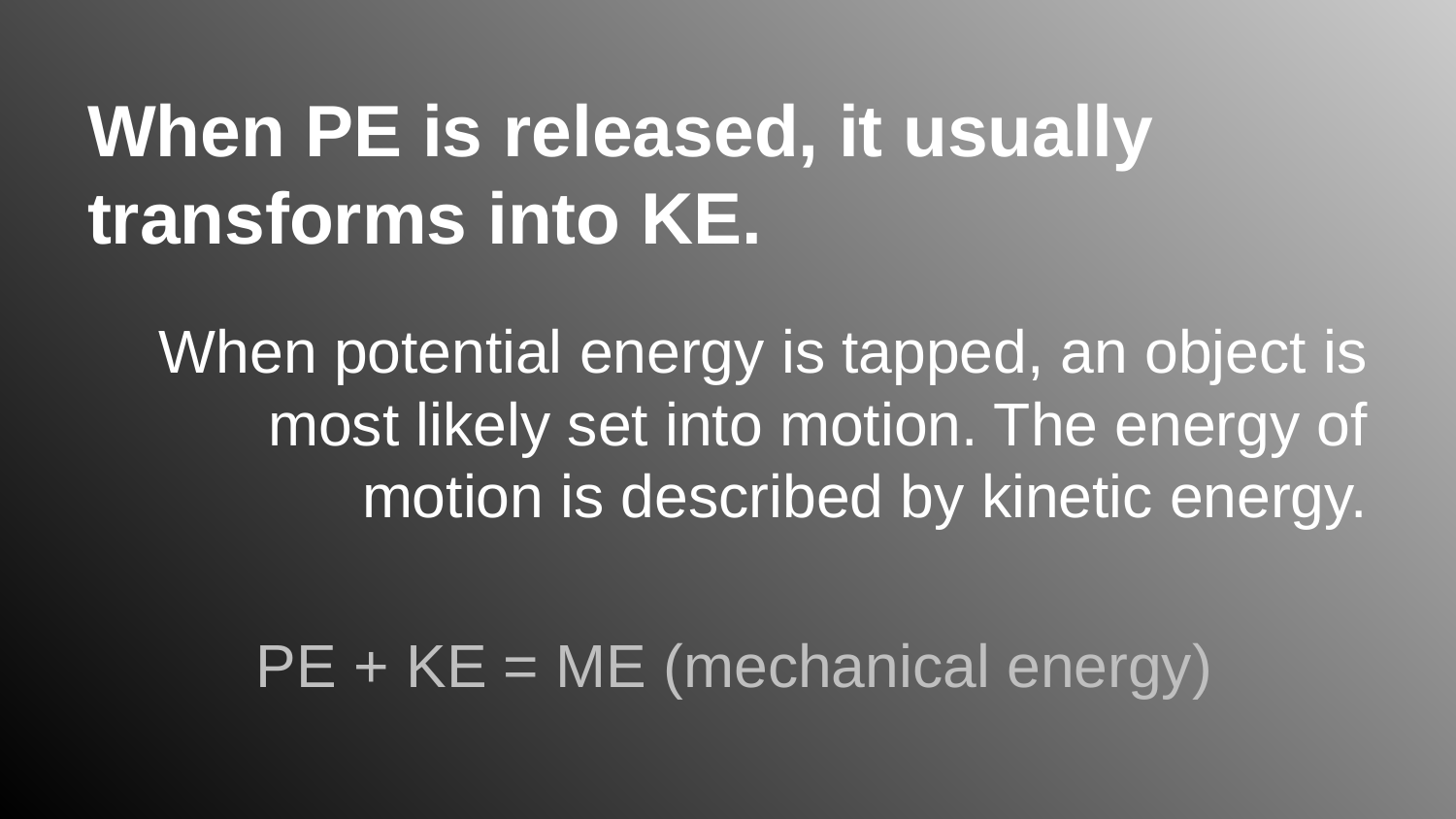

# When PE is released, it usually transforms into KE.
When potential energy is tapped, an object is most likely set into motion. The energy of motion is described by kinetic energy.

PE + KE = ME (mechanical energy)